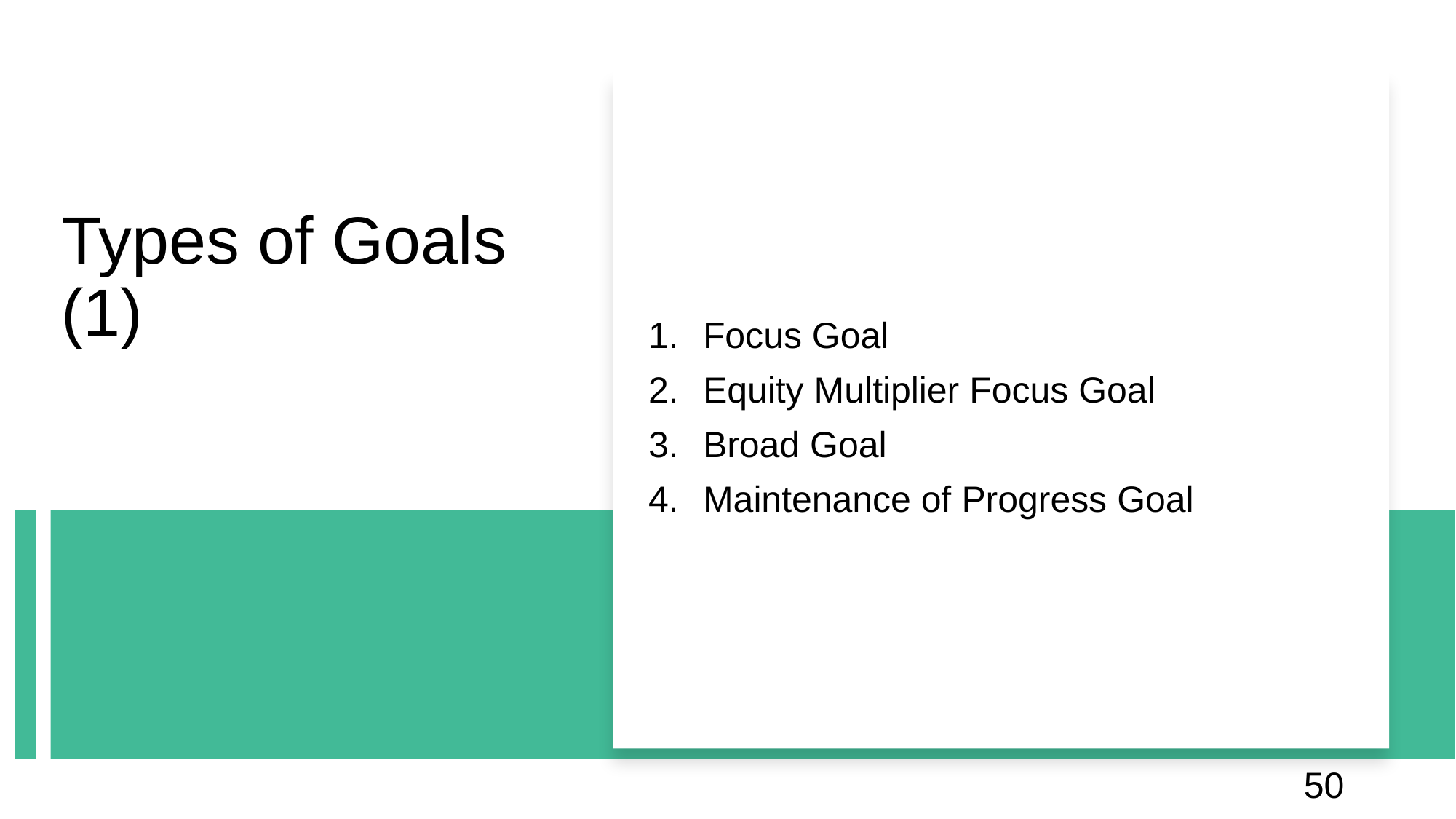

# Types of Goals (1)

Focus Goal
Equity Multiplier Focus Goal
Broad Goal
Maintenance of Progress Goal

50